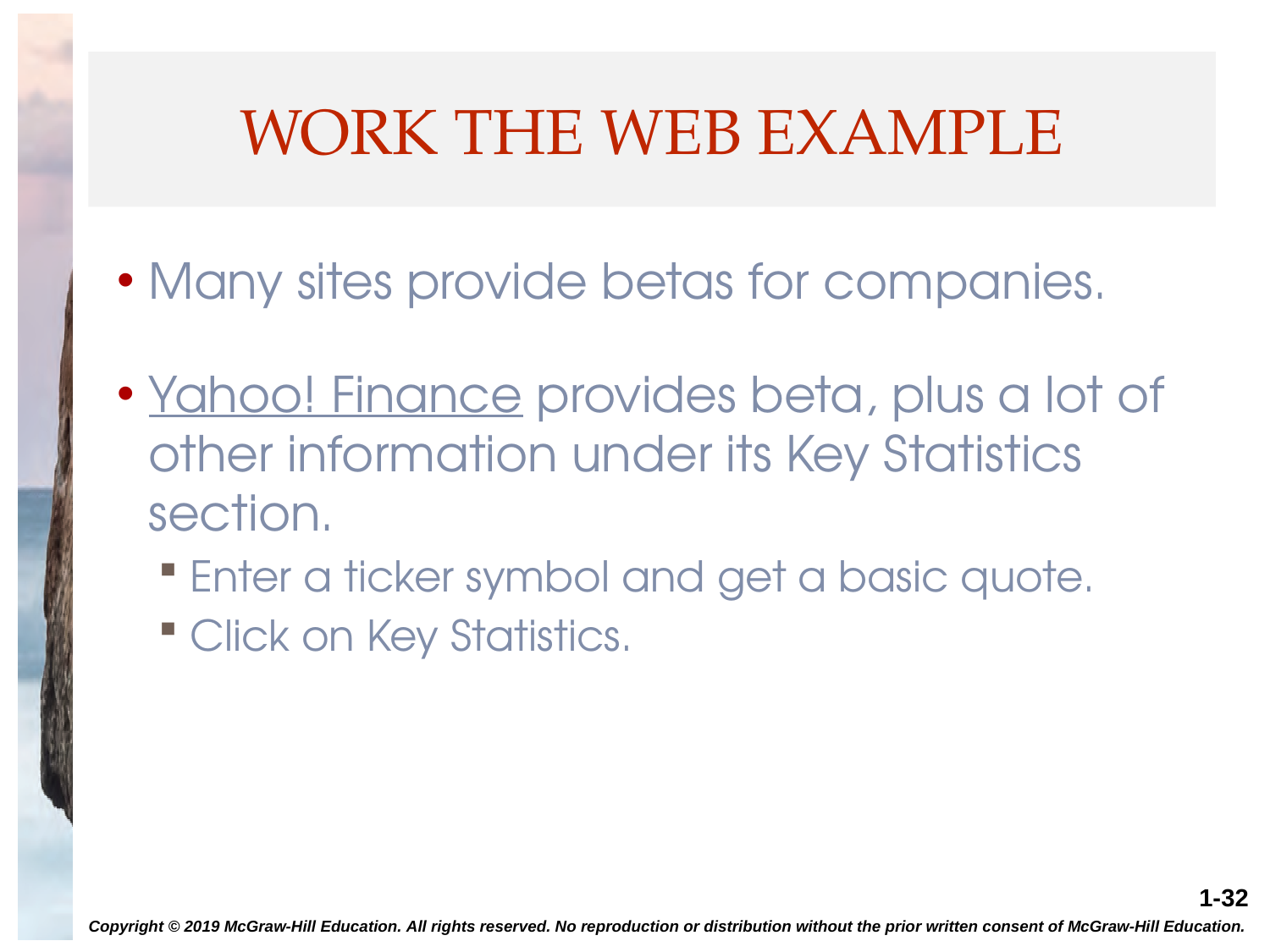

# Work the Web Example
Many sites provide betas for companies.

Yahoo! Finance provides beta, plus a lot of other information under its Key Statistics section.
Enter a ticker symbol and get a basic quote.
Click on Key Statistics.
Copyright © 2019 McGraw-Hill Education. All rights reserved. No reproduction or distribution without the prior written consent of McGraw-Hill Education.